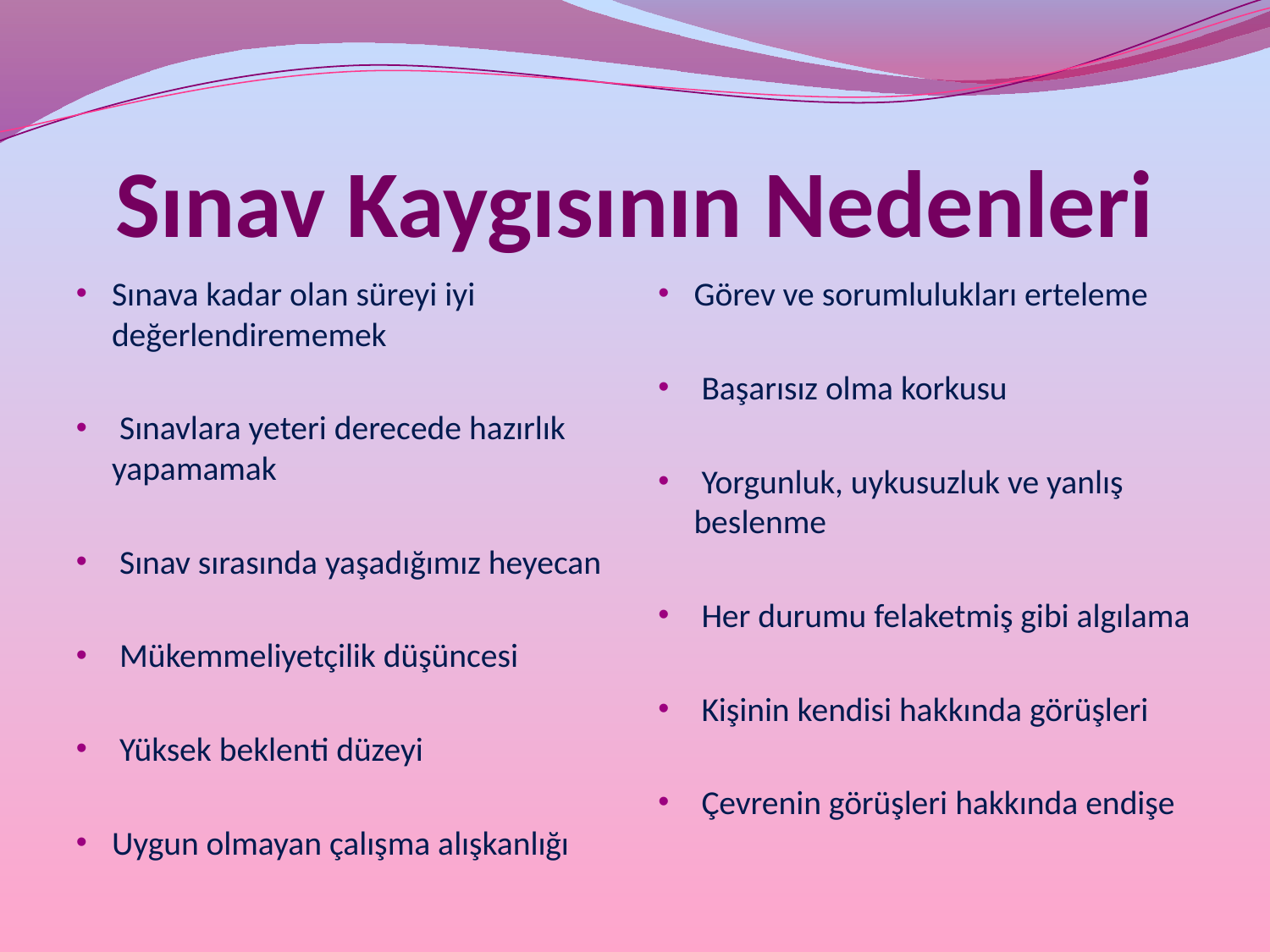

# Sınav Kaygısının Nedenleri
Sınava kadar olan süreyi iyi değerlendirememek

 Sınavlara yeteri derecede hazırlık yapamamak

 Sınav sırasında yaşadığımız heyecan

 Mükemmeliyetçilik düşüncesi

 Yüksek beklenti düzeyi

Uygun olmayan çalışma alışkanlığı

Görev ve sorumlulukları erteleme

 Başarısız olma korkusu

 Yorgunluk, uykusuzluk ve yanlış beslenme

 Her durumu felaketmiş gibi algılama

 Kişinin kendisi hakkında görüşleri

 Çevrenin görüşleri hakkında endişe